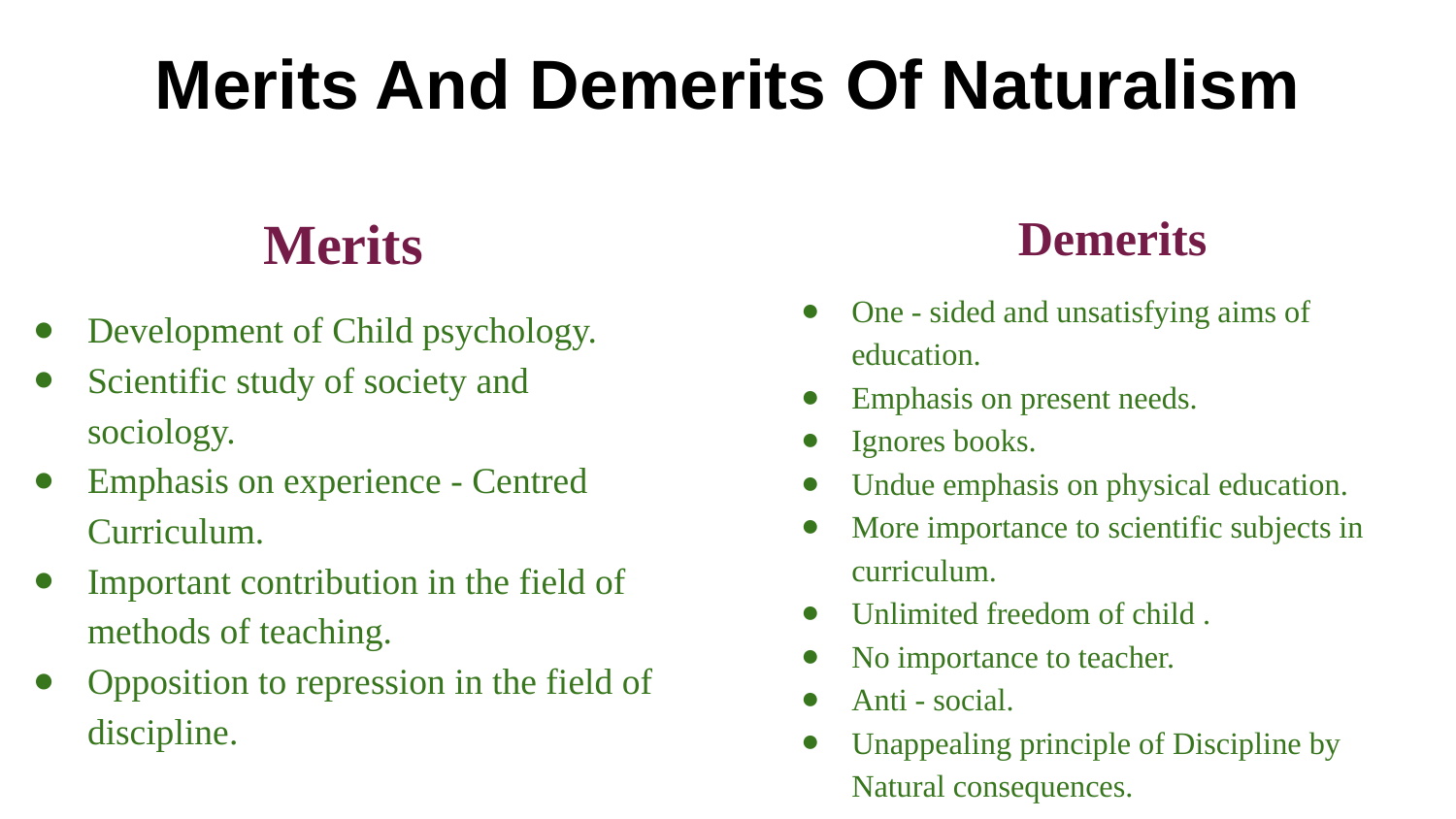

# Merits And Demerits Of Naturalism
Merits
Development of Child psychology.
Scientific study of society and sociology.
Emphasis on experience - Centred Curriculum.
Important contribution in the field of methods of teaching.
Opposition to repression in the field of discipline.
Demerits
One - sided and unsatisfying aims of education.
Emphasis on present needs.
Ignores books.
Undue emphasis on physical education.
More importance to scientific subjects in curriculum.
Unlimited freedom of child .
No importance to teacher.
Anti - social.
Unappealing principle of Discipline by Natural consequences.